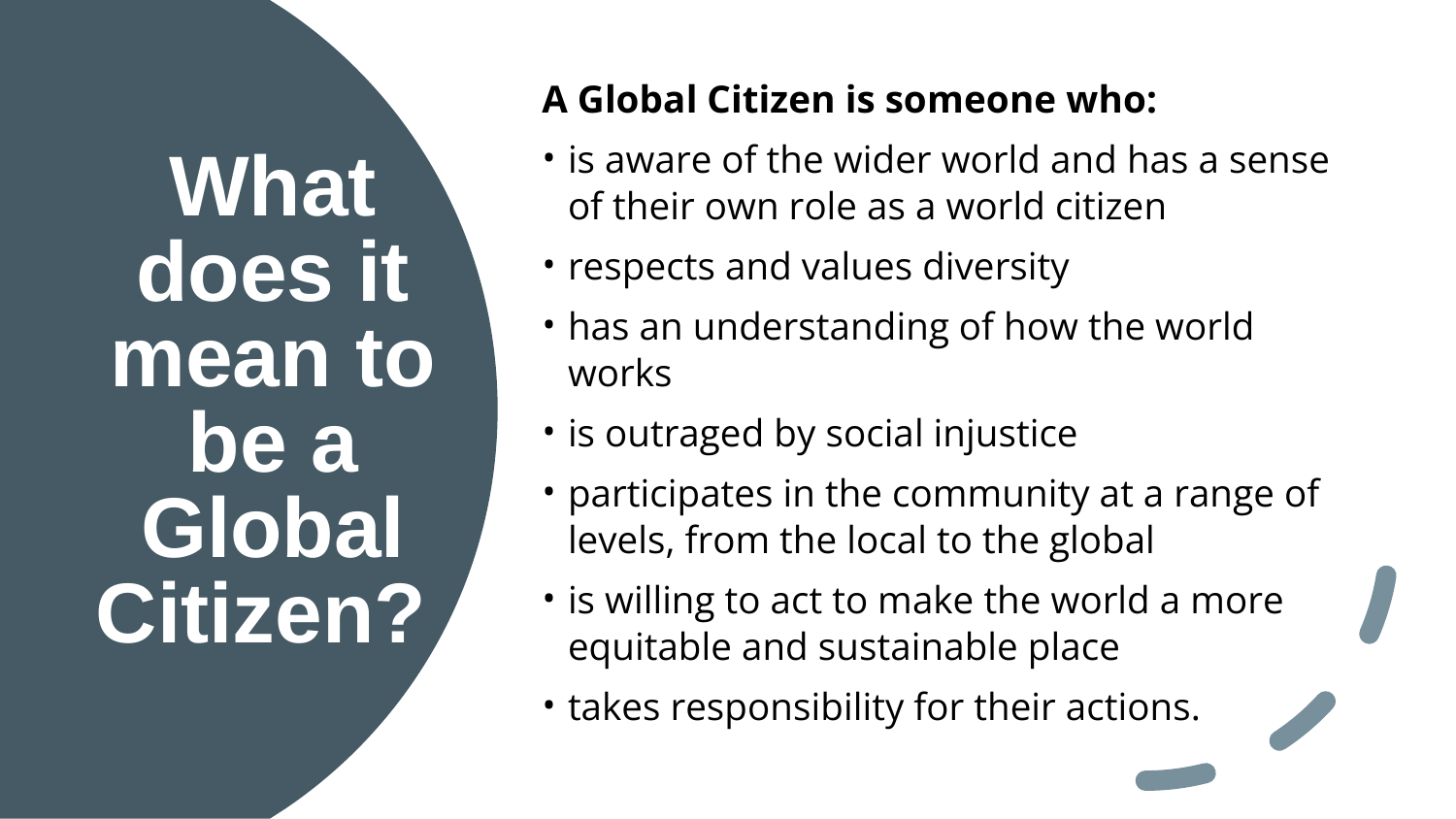

A Global Citizen is someone who:
is aware of the wider world and has a sense of their own role as a world citizen
respects and values diversity
has an understanding of how the world works
is outraged by social injustice
participates in the community at a range of levels, from the local to the global
is willing to act to make the world a more equitable and sustainable place
takes responsibility for their actions.

# What does it mean to be a Global Citizen?